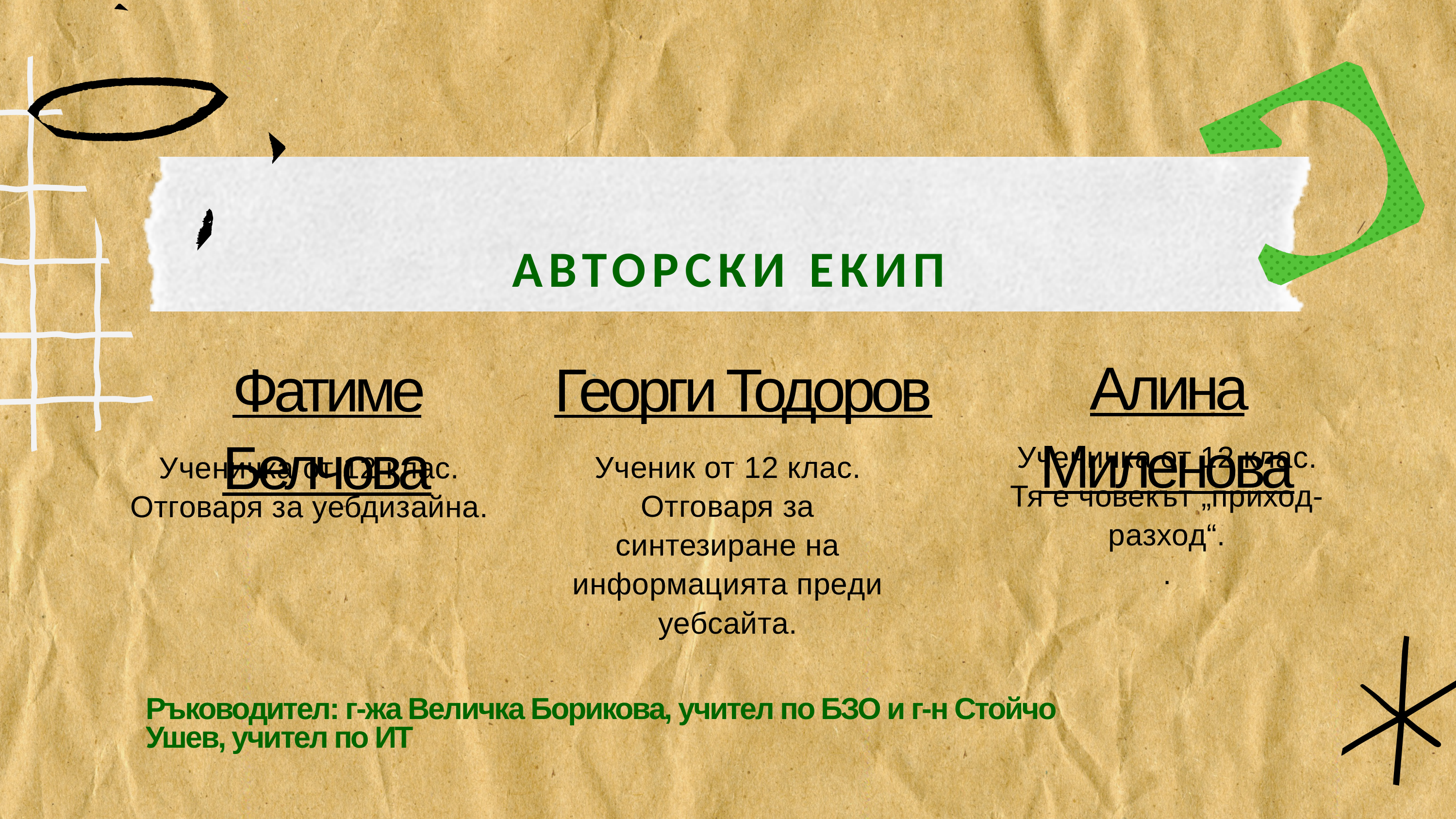

АВТОРСКИ ЕКИП

Алина Миленова
Фатиме Белчова
Георги Тодоров
Ученичка от 12 клас.
Тя е човекът „приход-разход“.
.
Ученик от 12 клас.
Отговаря за синтезиране на информацията преди уебсайта.
Ученичка от 12 клас.
Отговаря за уебдизайна.

Ръководител: г-жа Величка Борикова, учител по БЗО и г-н Стойчо Ушев, учител по ИТ